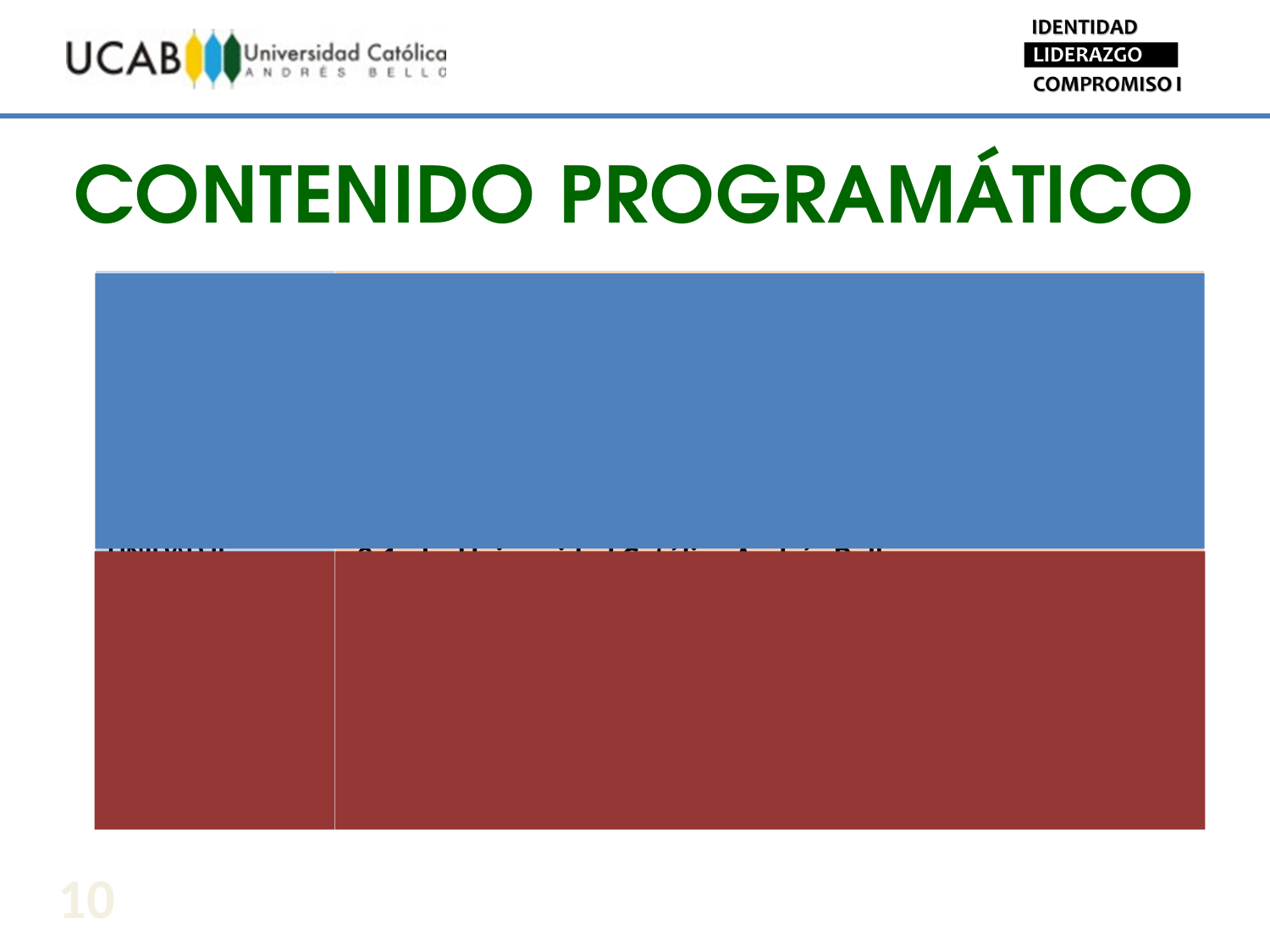

CONTENIDO PROGRAMÁTICO
| UNIDAD I. Iniciación a la vida Universitaria: auto-diagnóstico de hábitos y competencias para la inserción, permanencia y logro académico. | 1.1.- La Institución universitaria 1.2.- El valor de ser universitario 1.3.- El oficio de estudiar en la Universidad. 1.4.- Técnicas y estrategias para un desempeño exitoso |
| --- | --- |
| UNIDAD II. La UCAB: Proyecto de transformación social para generar vida plena. | 2.1.- La Universidad Católica Andrés Bello. 2.2.- La UCAB una Universidad de la Compañía de Jesús. 2.3.- La UCAB una institución con fundamento y horizonte. 2.4.- La UCAB una institución con Valores e Ideales |

10